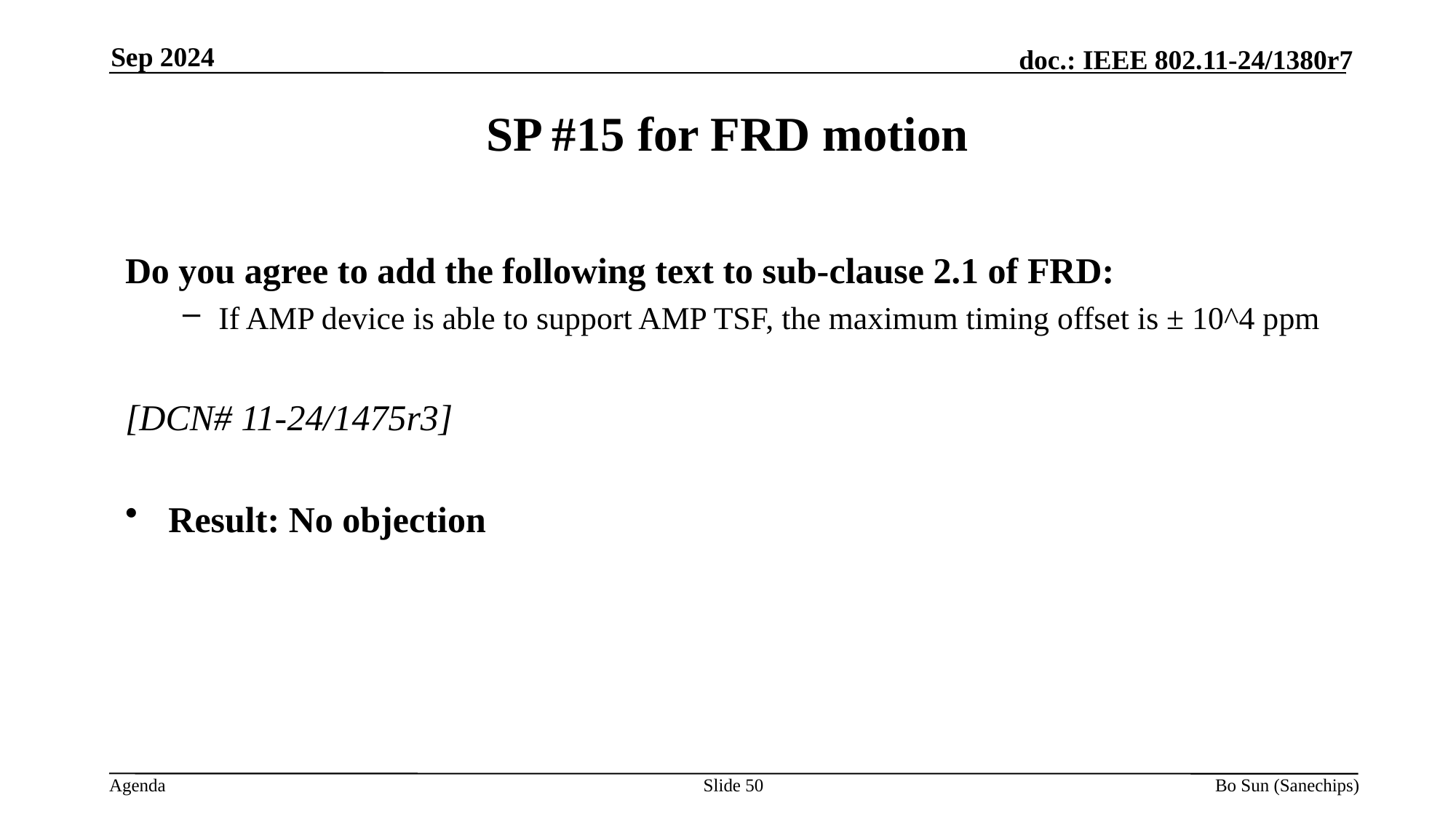

Sep 2024
SP #15 for FRD motion
Do you agree to add the following text to sub-clause 2.1 of FRD:
If AMP device is able to support AMP TSF, the maximum timing offset is ± 10^4 ppm

[DCN# 11-24/1475r3]

Result: No objection
Slide 50
Bo Sun (Sanechips)